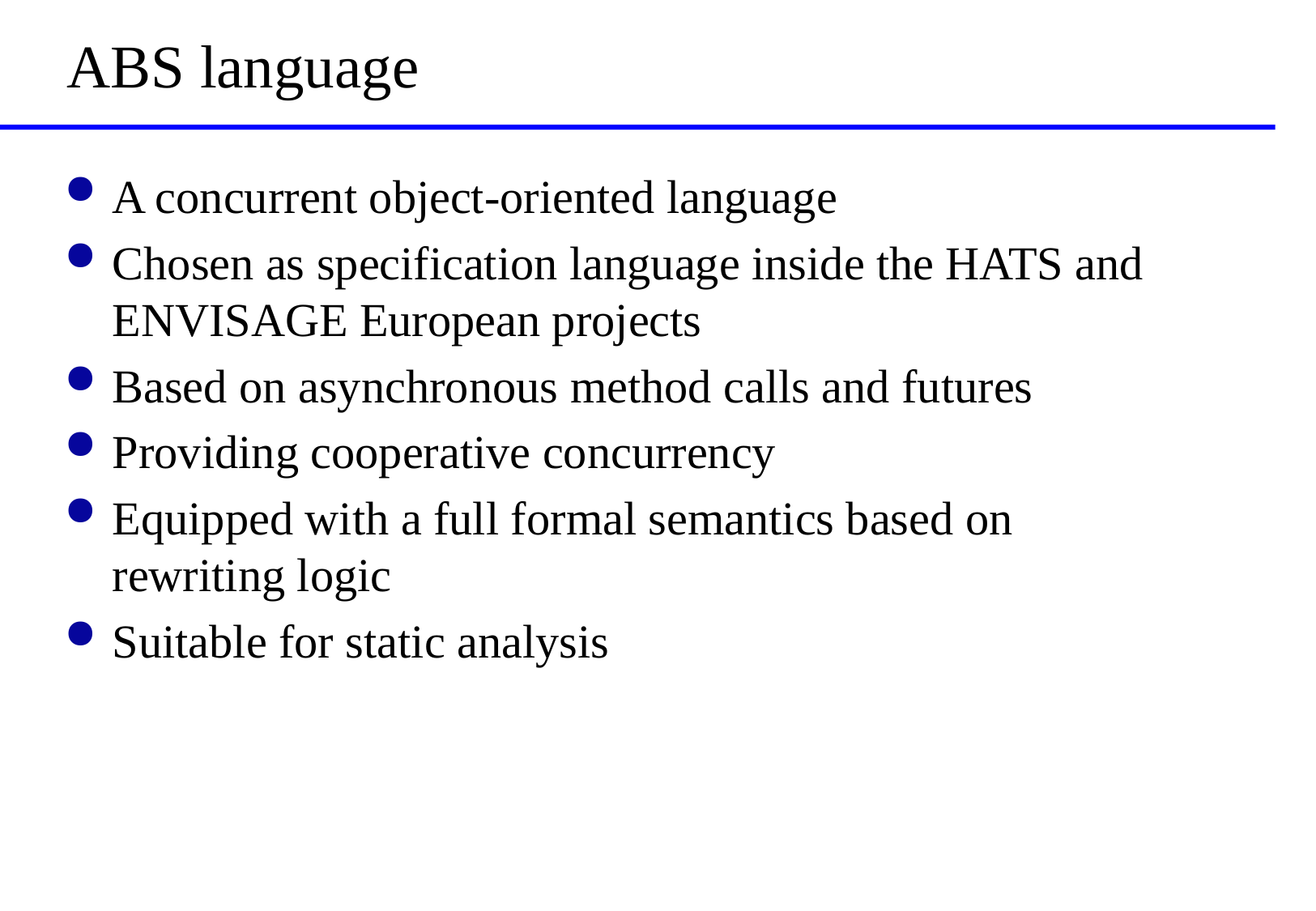

# ABS language
A concurrent object-oriented language
Chosen as specification language inside the HATS and ENVISAGE European projects
Based on asynchronous method calls and futures
Providing cooperative concurrency
Equipped with a full formal semantics based on rewriting logic
Suitable for static analysis